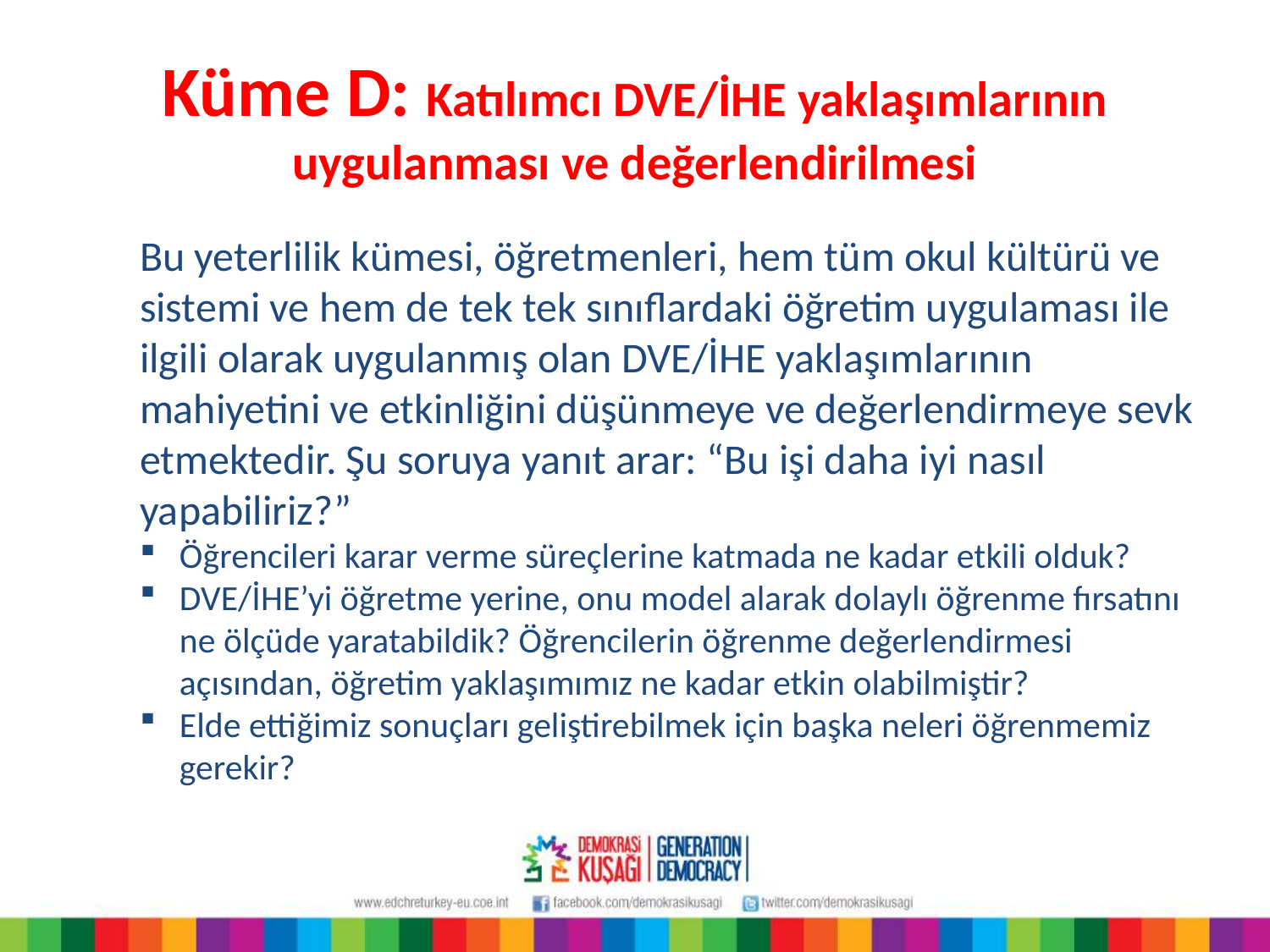

# Küme D: Katılımcı DVE/İHE yaklaşımlarının uygulanması ve değerlendirilmesi
Bu yeterlilik kümesi, öğretmenleri, hem tüm okul kültürü ve sistemi ve hem de tek tek sınıflardaki öğretim uygulaması ile ilgili olarak uygulanmış olan DVE/İHE yaklaşımlarının mahiyetini ve etkinliğini düşünmeye ve değerlendirmeye sevk etmektedir. Şu soruya yanıt arar: “Bu işi daha iyi nasıl yapabiliriz?”
Öğrencileri karar verme süreçlerine katmada ne kadar etkili olduk?
DVE/İHE’yi öğretme yerine, onu model alarak dolaylı öğrenme fırsatını ne ölçüde yaratabildik? Öğrencilerin öğrenme değerlendirmesi açısından, öğretim yaklaşımımız ne kadar etkin olabilmiştir?
Elde ettiğimiz sonuçları geliştirebilmek için başka neleri öğrenmemiz gerekir?